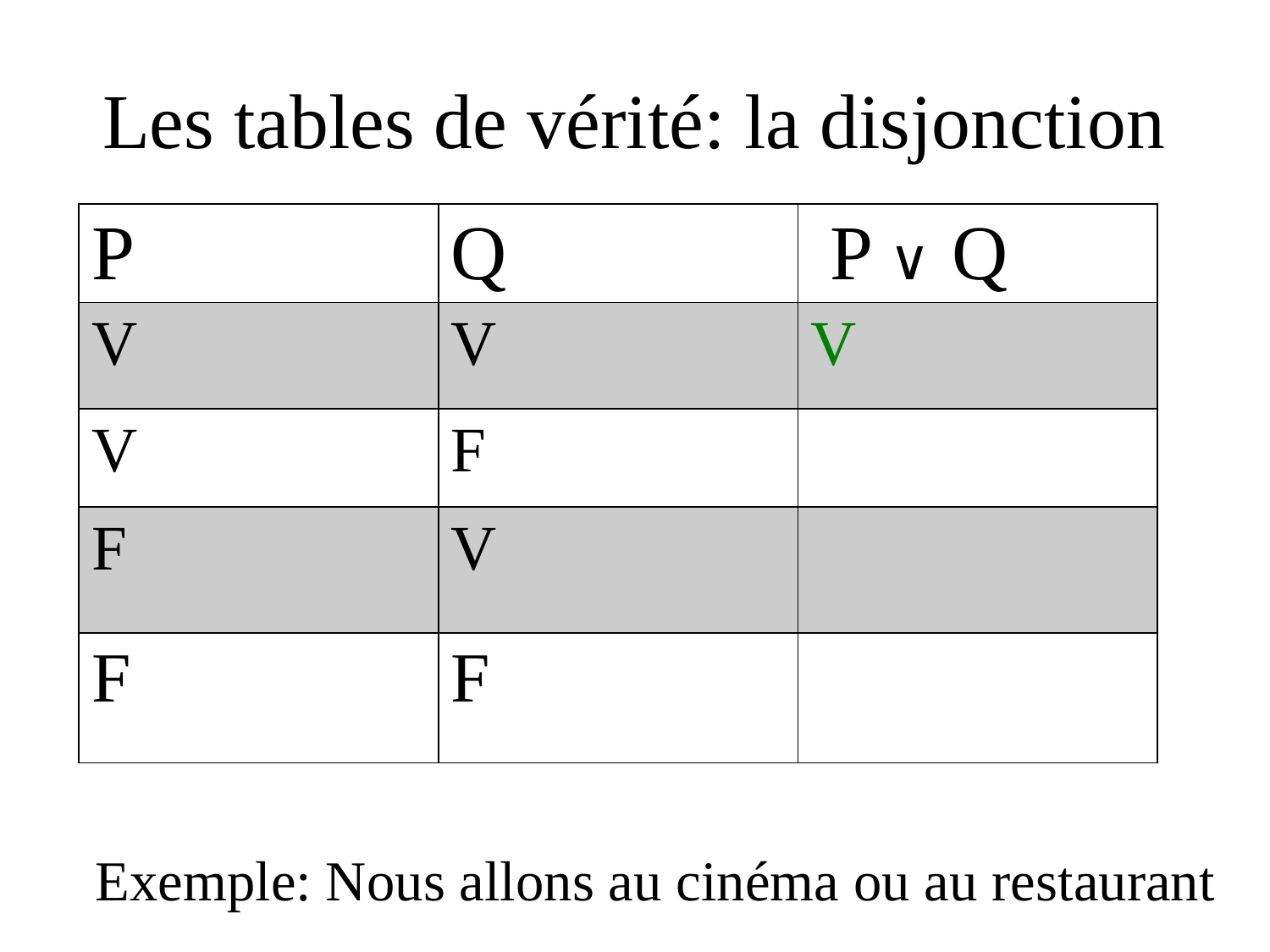

# Les tables de vérité: la disjonction
| P | Q | P ∨ Q |
| --- | --- | --- |
| V | V | V |
| V | F |  |
| F | V |  |
| F | F |  |

Exemple: Nous allons au cinéma ou au restaurant